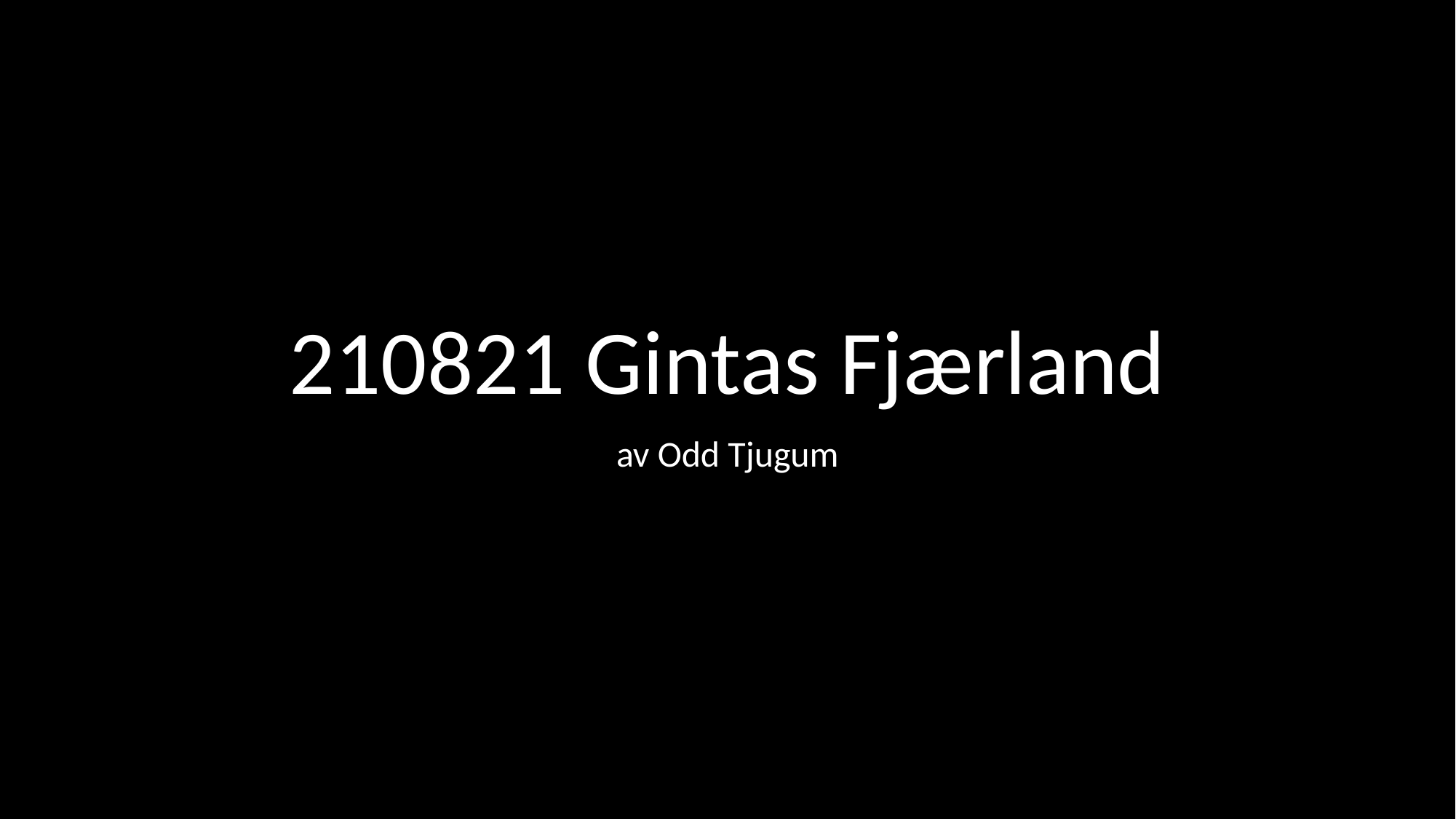

# 210821 Gintas Fjærland
av Odd Tjugum